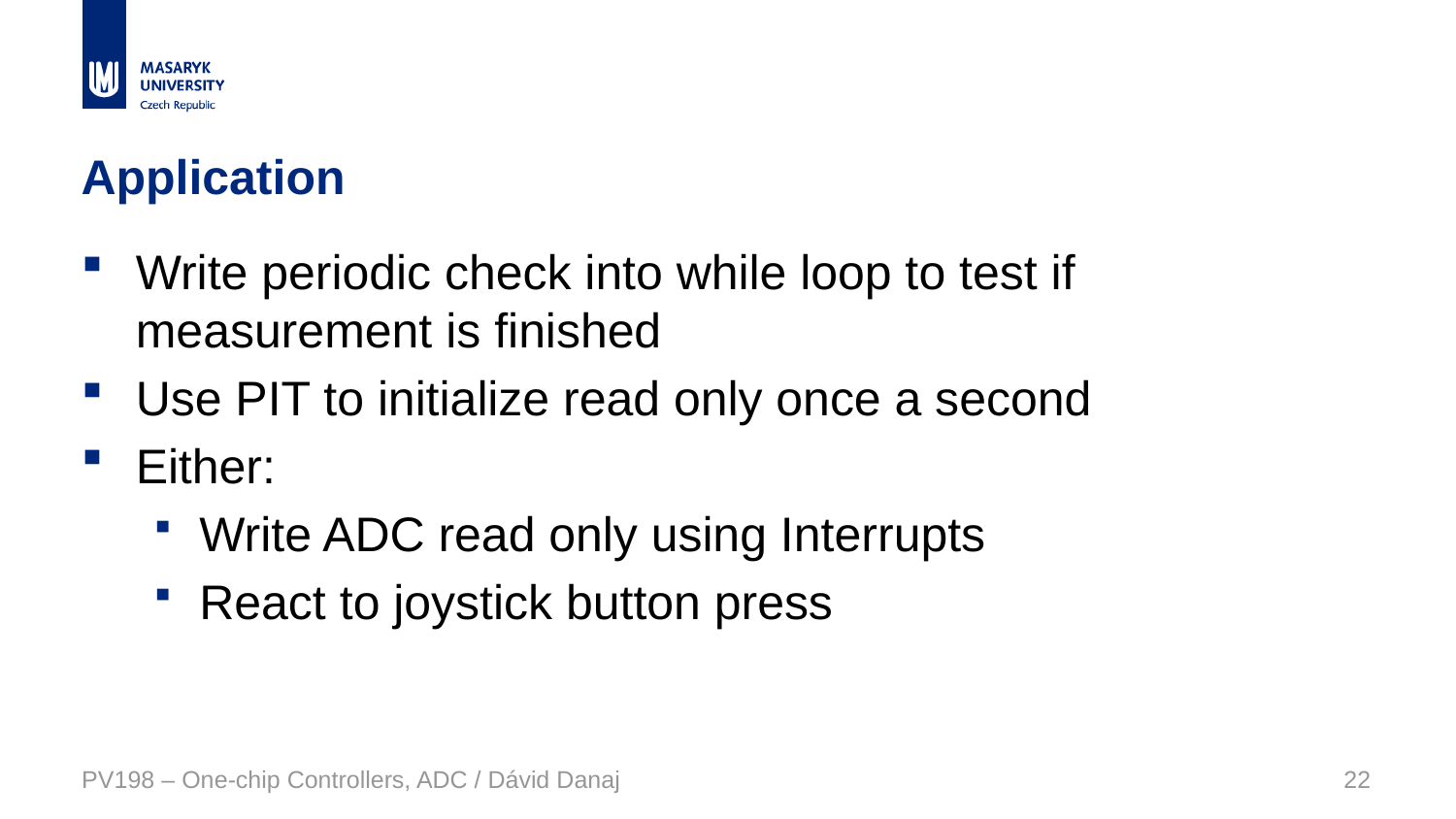

Application
Write periodic check into while loop to test if measurement is finished
Use PIT to initialize read only once a second
Either:
Write ADC read only using Interrupts
React to joystick button press
PV198 – One-chip Controllers, ADC / Dávid Danaj
22